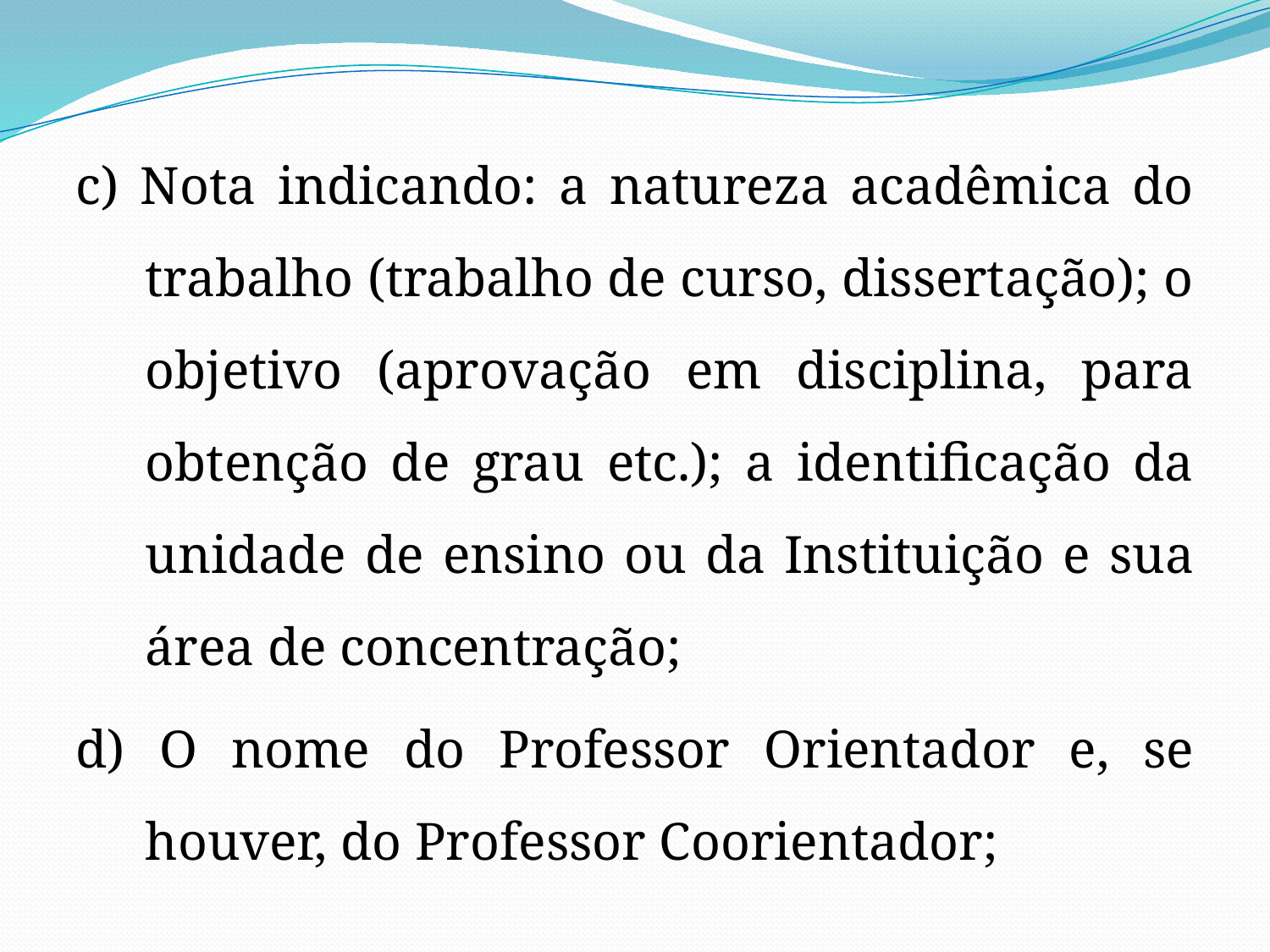

c) Nota indicando: a natureza acadêmica do trabalho (trabalho de curso, dissertação); o objetivo (aprovação em disciplina, para obtenção de grau etc.); a identificação da unidade de ensino ou da Instituição e sua área de concentração;
d) O nome do Professor Orientador e, se houver, do Professor Coorientador;